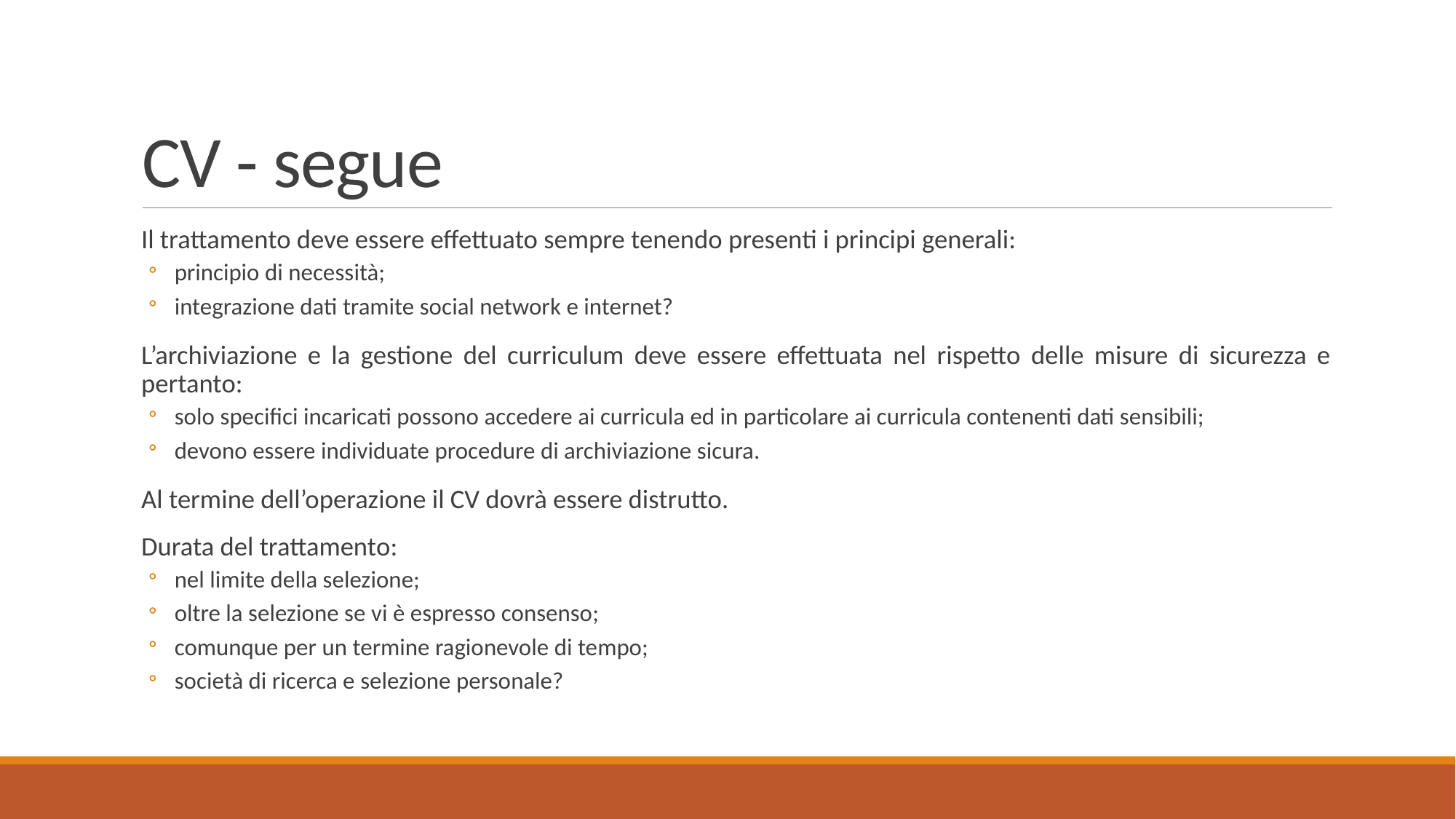

# CV - segue
Il trattamento deve essere effettuato sempre tenendo presenti i principi generali:
principio di necessità;
integrazione dati tramite social network e internet?
L’archiviazione e la gestione del curriculum deve essere effettuata nel rispetto delle misure di sicurezza e pertanto:
solo specifici incaricati possono accedere ai curricula ed in particolare ai curricula contenenti dati sensibili;
devono essere individuate procedure di archiviazione sicura.
Al termine dell’operazione il CV dovrà essere distrutto.
Durata del trattamento:
nel limite della selezione;
oltre la selezione se vi è espresso consenso;
comunque per un termine ragionevole di tempo;
società di ricerca e selezione personale?